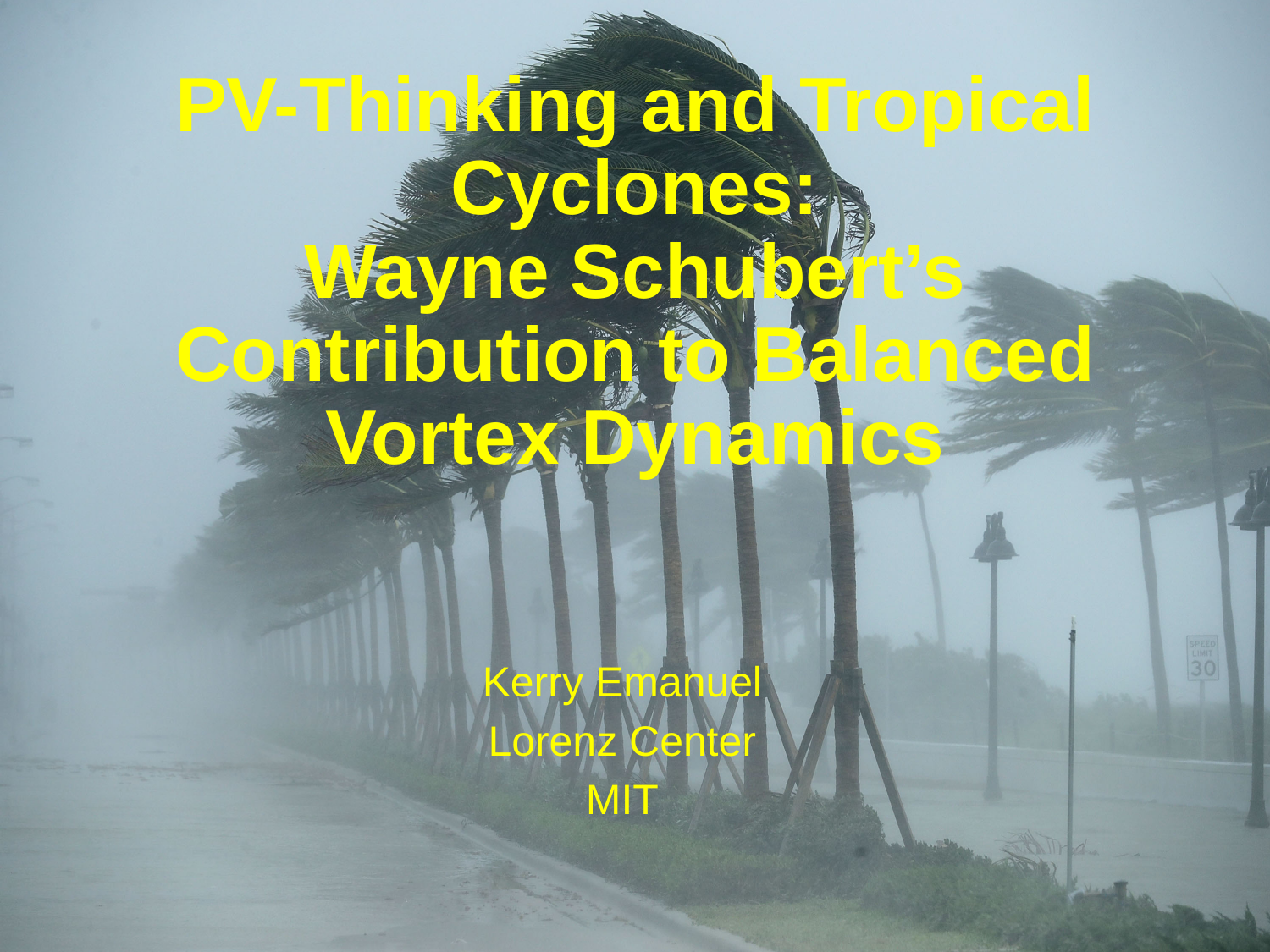

# PV-Thinking and Tropical Cyclones: Wayne Schubert’s Contribution to Balanced Vortex Dynamics
Kerry Emanuel
Lorenz Center
MIT